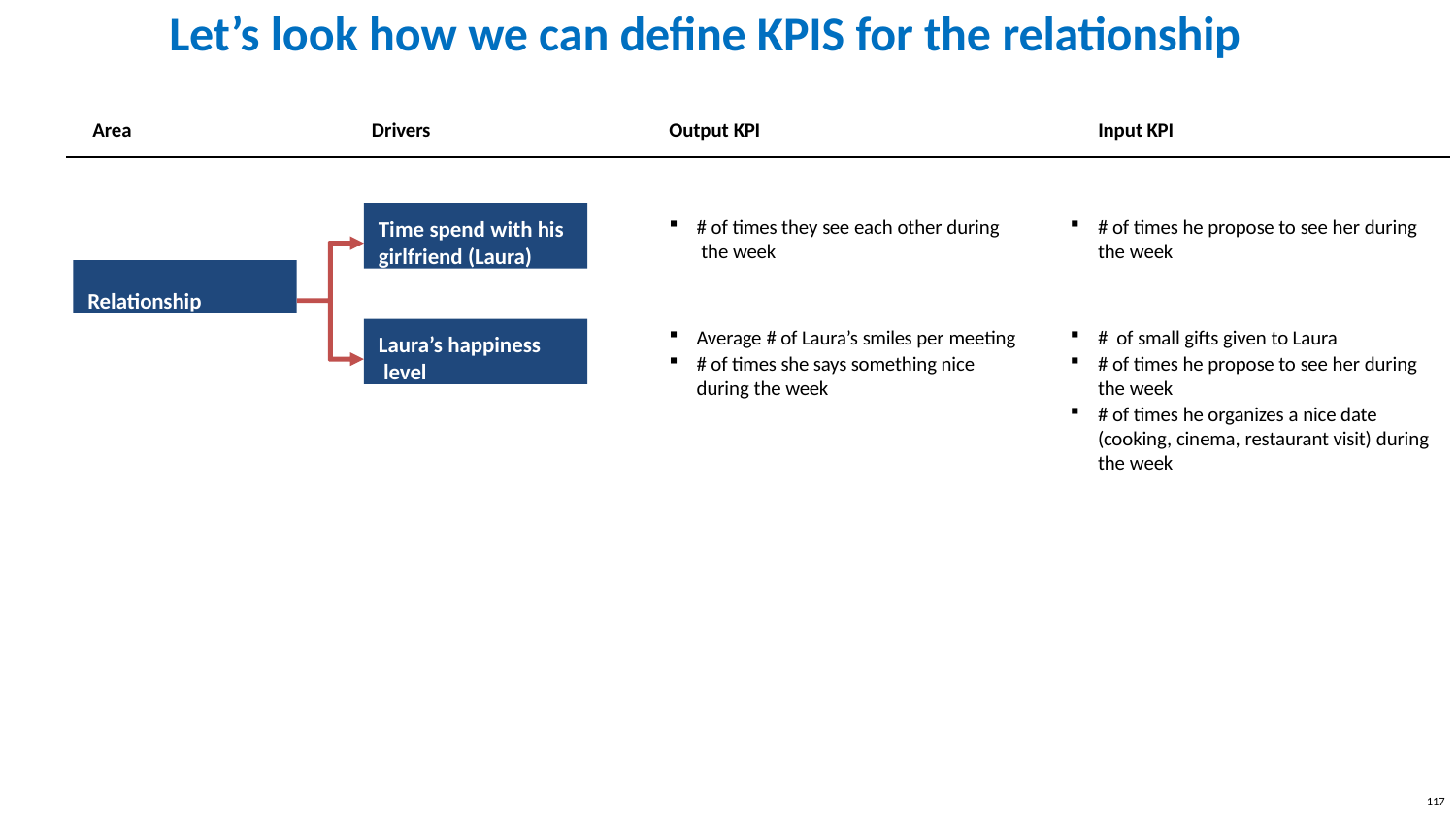

# Let’s look how we can define KPIS for the relationship
Area
Drivers
Output KPI
Input KPI

Time spend with his
girlfriend (Laura)
# of times they see each other during  the week
# of times he propose to see her during  the week

Relationship
Laura’s happiness  level
Average # of Laura’s smiles per meeting
# of times she says something nice  during the week
# of small gifts given to Laura
# of times he propose to see her during  the week
# of times he organizes a nice date  (cooking, cinema, restaurant visit) during  the week
117